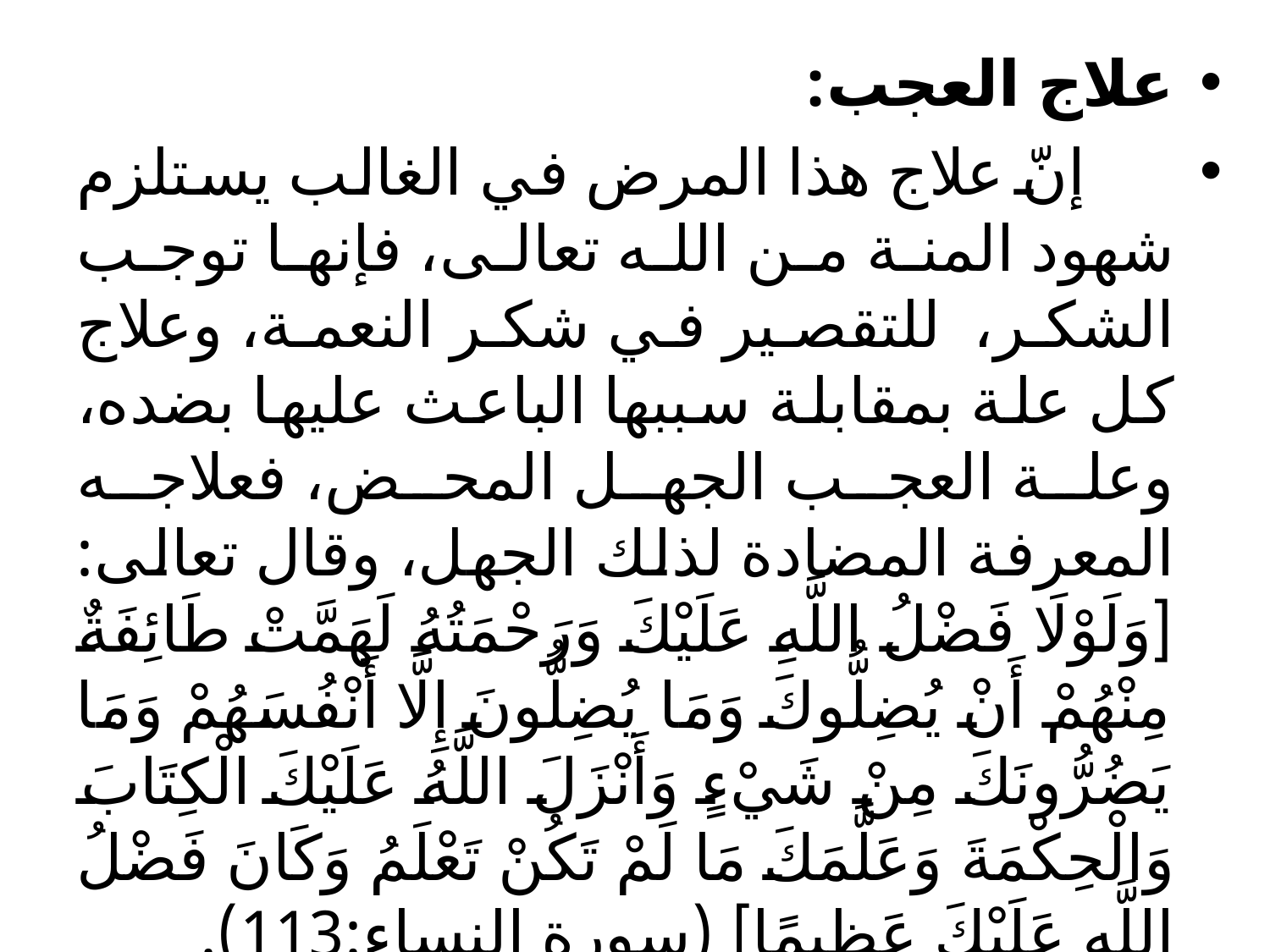

علاج العجب:
     إنّ علاج هذا المرض في الغالب يستلزم شهود المنة من الله تعالى، فإنها توجب الشكر،  للتقصير في شكر النعمة، وعلاج كل علة بمقابلة سببها الباعث عليها بضده، وعلة العجب الجهل المحض، فعلاجه المعرفة المضادة لذلك الجهل، وقال تعالى: [وَلَوْلَا فَضْلُ اللَّهِ عَلَيْكَ وَرَحْمَتُهُ لَهَمَّتْ طَائِفَةٌ مِنْهُمْ أَنْ يُضِلُّوكَ وَمَا يُضِلُّونَ إِلَّا أَنْفُسَهُمْ وَمَا يَضُرُّونَكَ مِنْ شَيْءٍ وَأَنْزَلَ اللَّهُ عَلَيْكَ الْكِتَابَ وَالْحِكْمَةَ وَعَلَّمَكَ مَا لَمْ تَكُنْ تَعْلَمُ وَكَانَ فَضْلُ اللَّهِ عَلَيْكَ عَظِيمًا] (سورة النساء:113).
#